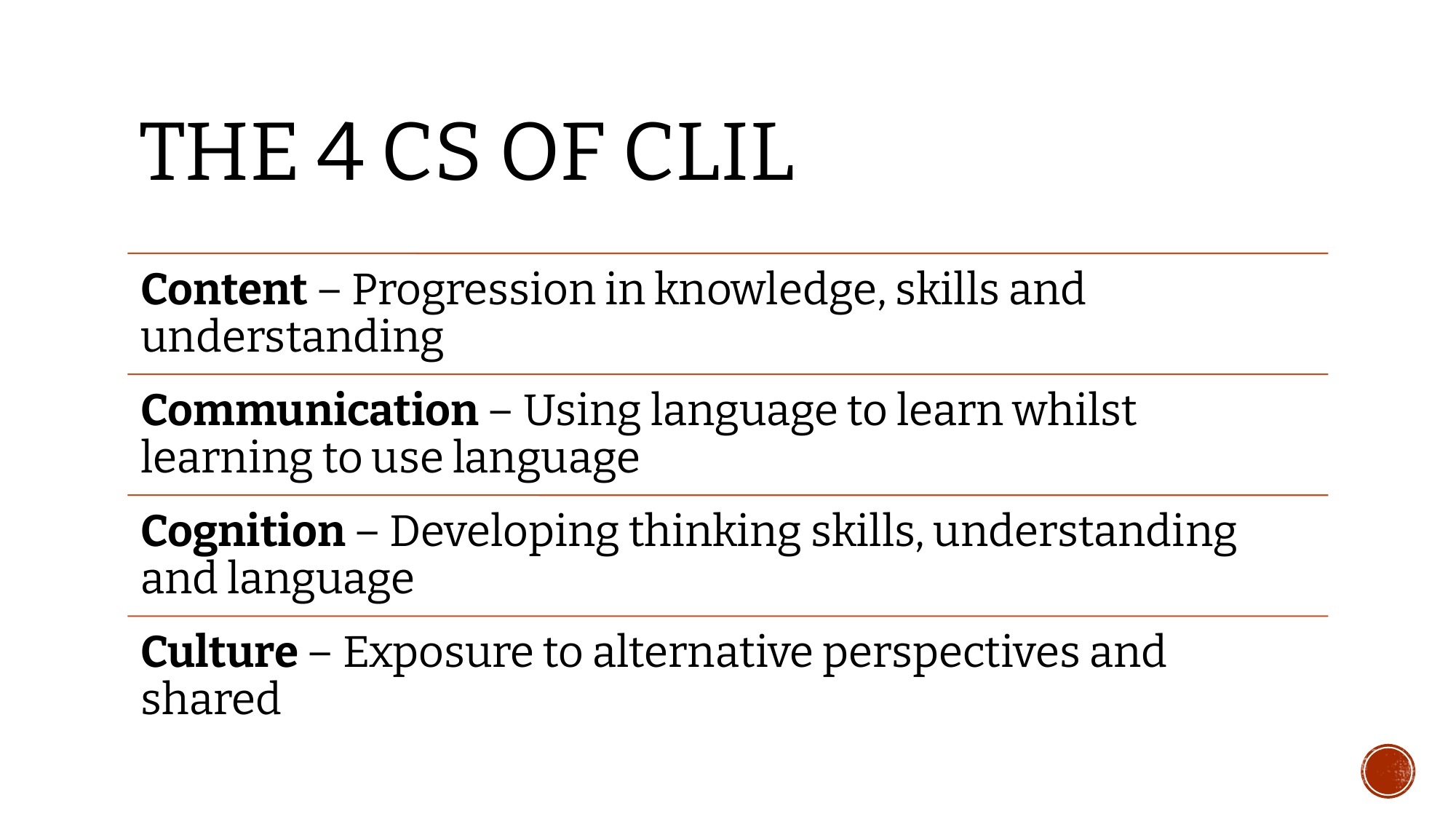

# The 4 cs of clil
Content – Progression in knowledge, skills and understanding
Communication – Using language to learn whilst learning to use language
Cognition – Developing thinking skills, understanding and language
Culture – Exposure to alternative perspectives and shared